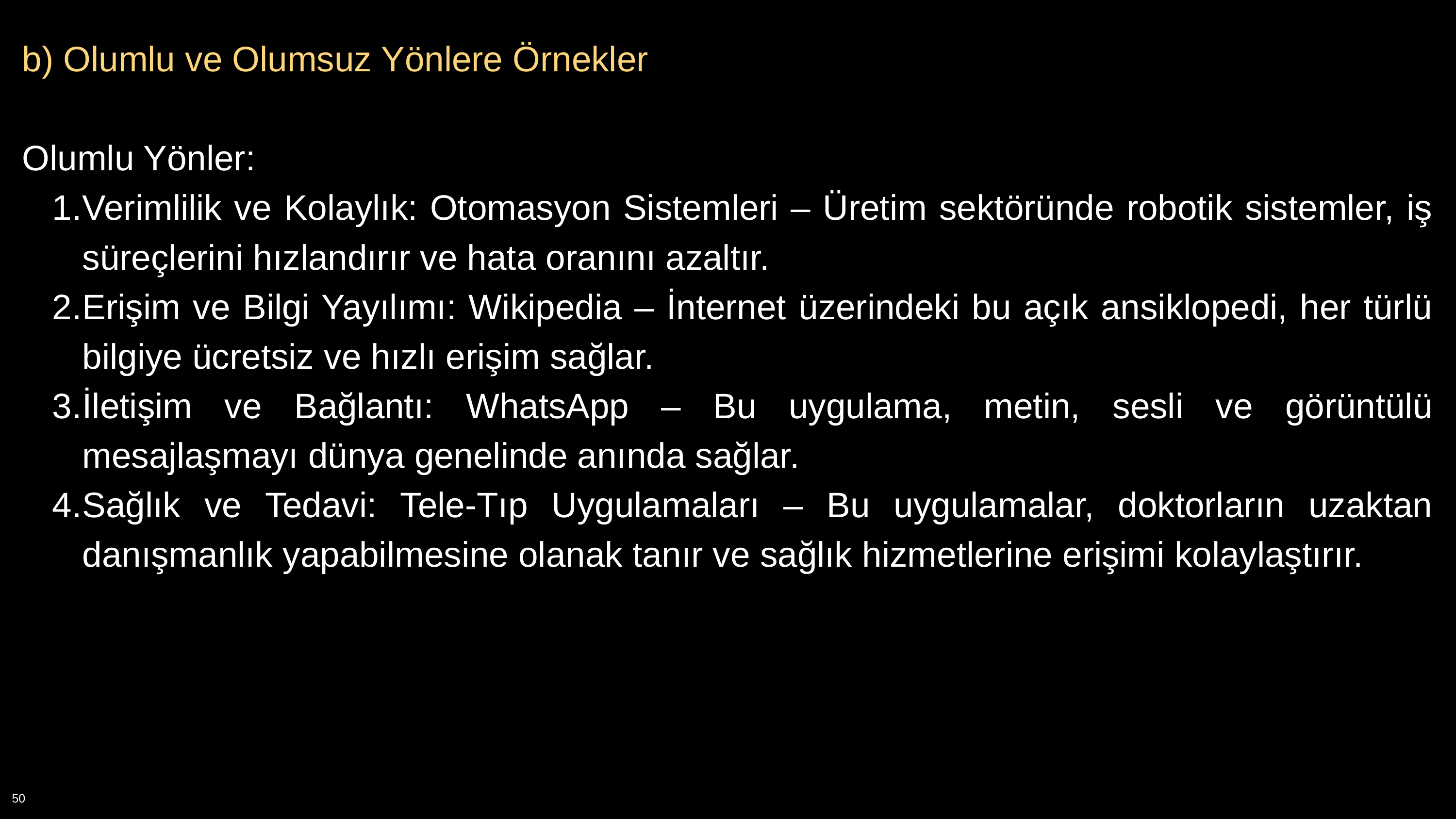

b) Olumlu ve Olumsuz Yönlere Örnekler

Olumlu Yönler:
Verimlilik ve Kolaylık: Otomasyon Sistemleri – Üretim sektöründe robotik sistemler, iş süreçlerini hızlandırır ve hata oranını azaltır.
Erişim ve Bilgi Yayılımı: Wikipedia – İnternet üzerindeki bu açık ansiklopedi, her türlü bilgiye ücretsiz ve hızlı erişim sağlar.
İletişim ve Bağlantı: WhatsApp – Bu uygulama, metin, sesli ve görüntülü mesajlaşmayı dünya genelinde anında sağlar.
Sağlık ve Tedavi: Tele-Tıp Uygulamaları – Bu uygulamalar, doktorların uzaktan danışmanlık yapabilmesine olanak tanır ve sağlık hizmetlerine erişimi kolaylaştırır.

50